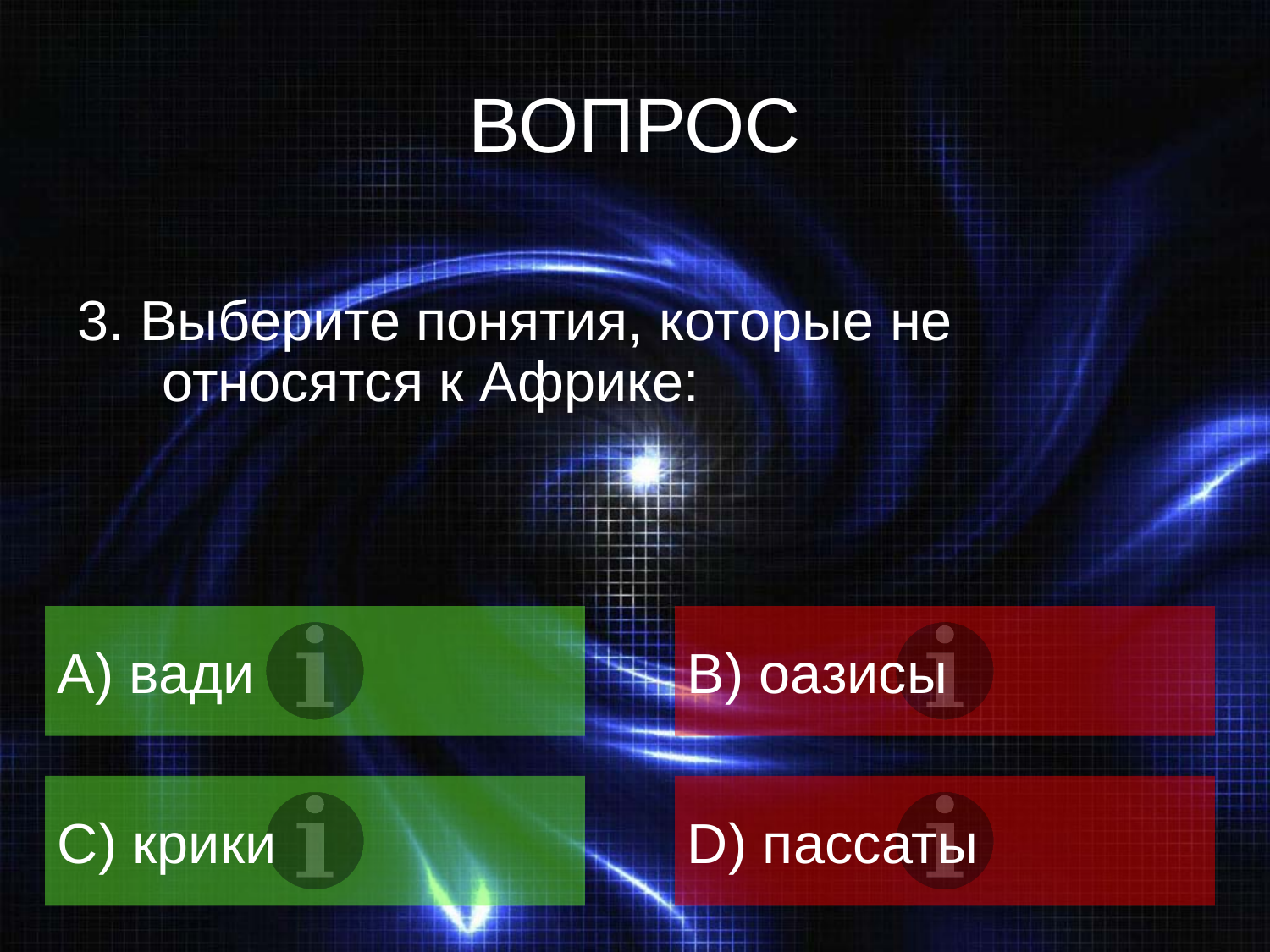

# ВОПРОС
3. Выберите понятия, которые не относятся к Африке:
А) вади
B) оазисы
C) крики
D) пассаты